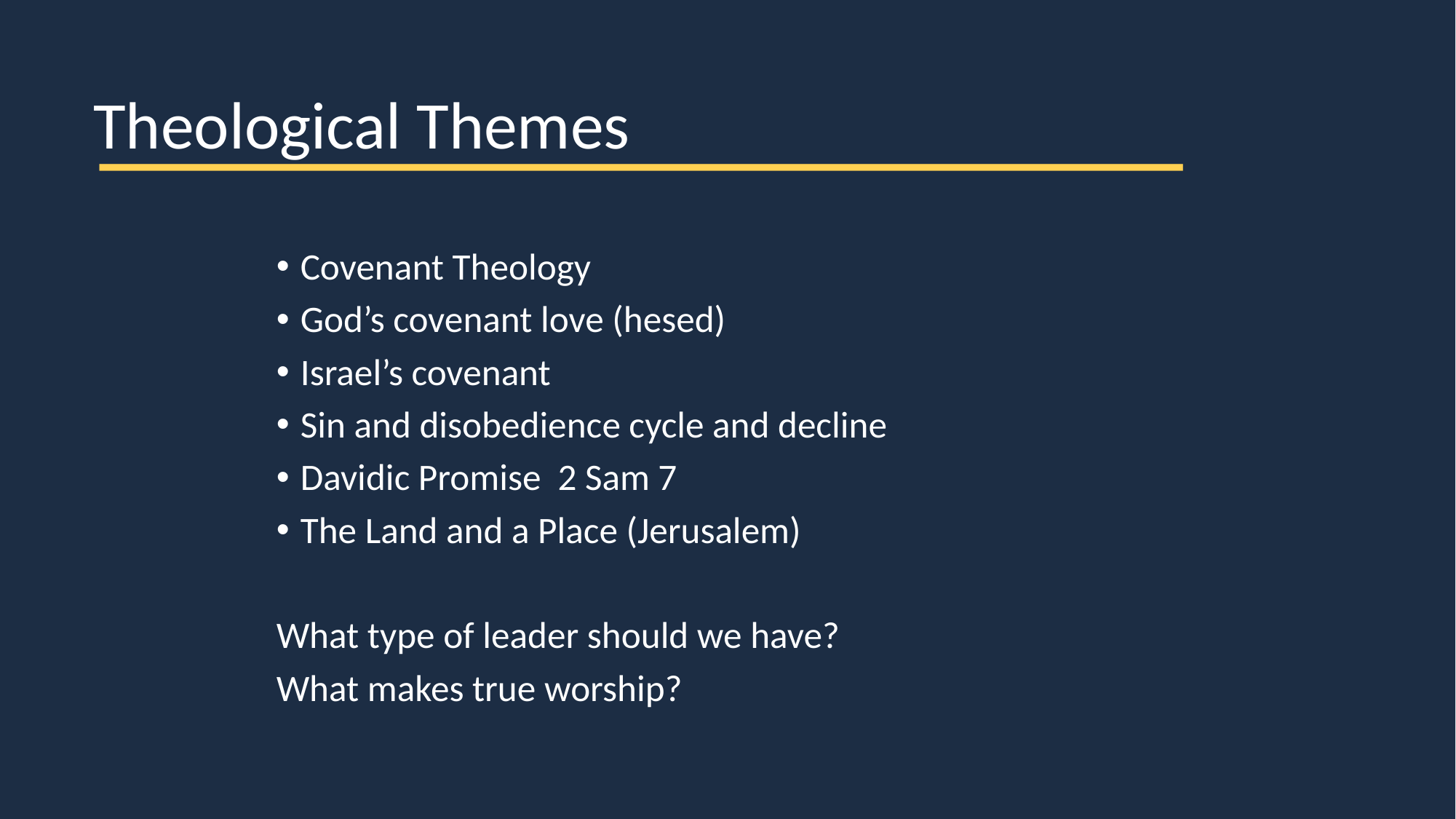

# Theological Themes
Covenant Theology
God’s covenant love (hesed)
Israel’s covenant
Sin and disobedience cycle and decline
Davidic Promise  2 Sam 7
The Land and a Place (Jerusalem)

What type of leader should we have?
What makes true worship?